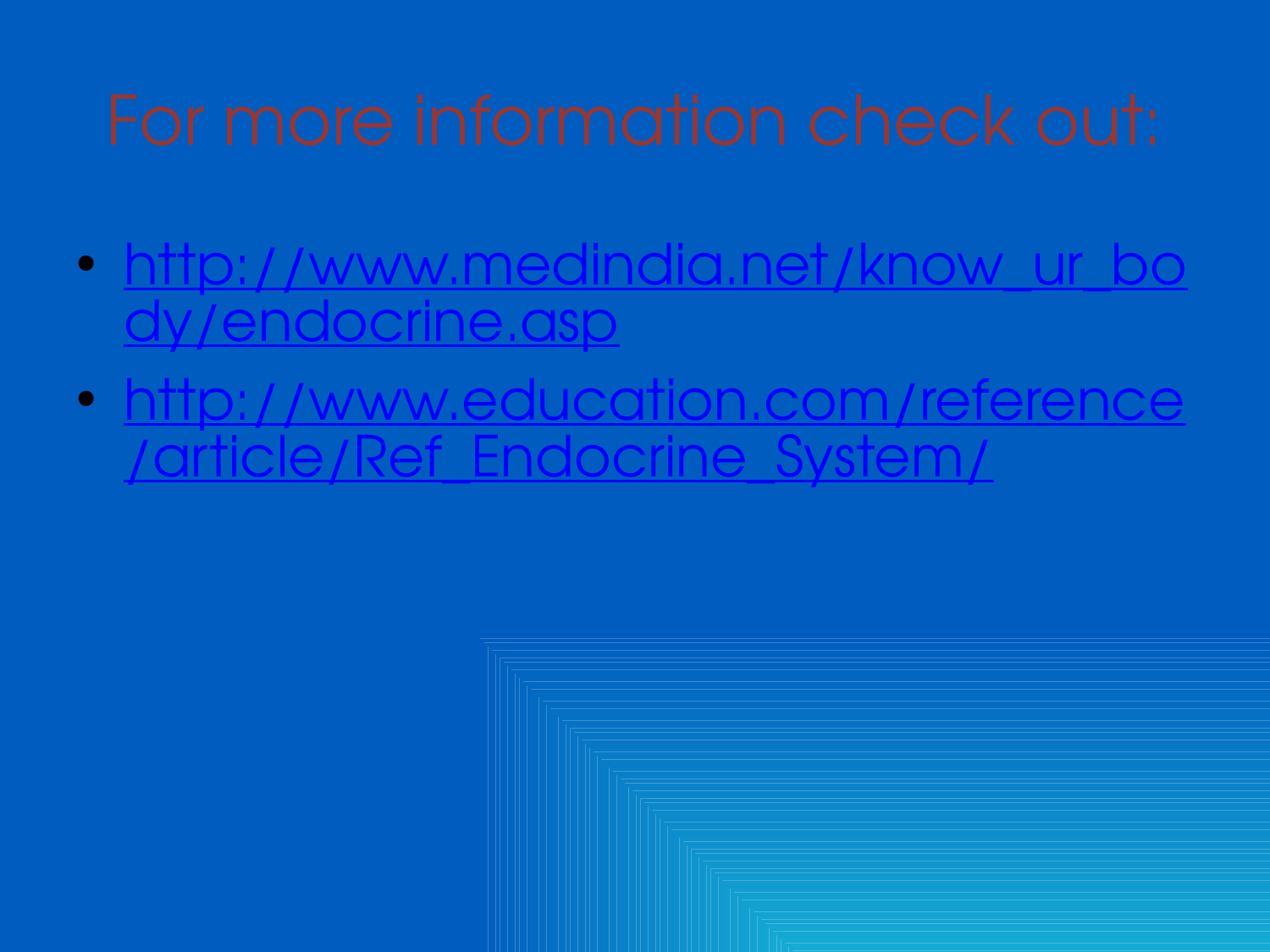

# For more information check out:
http://www.medindia.net/know_ur_body/endocrine.asp
http://www.education.com/reference/article/Ref_Endocrine_System/